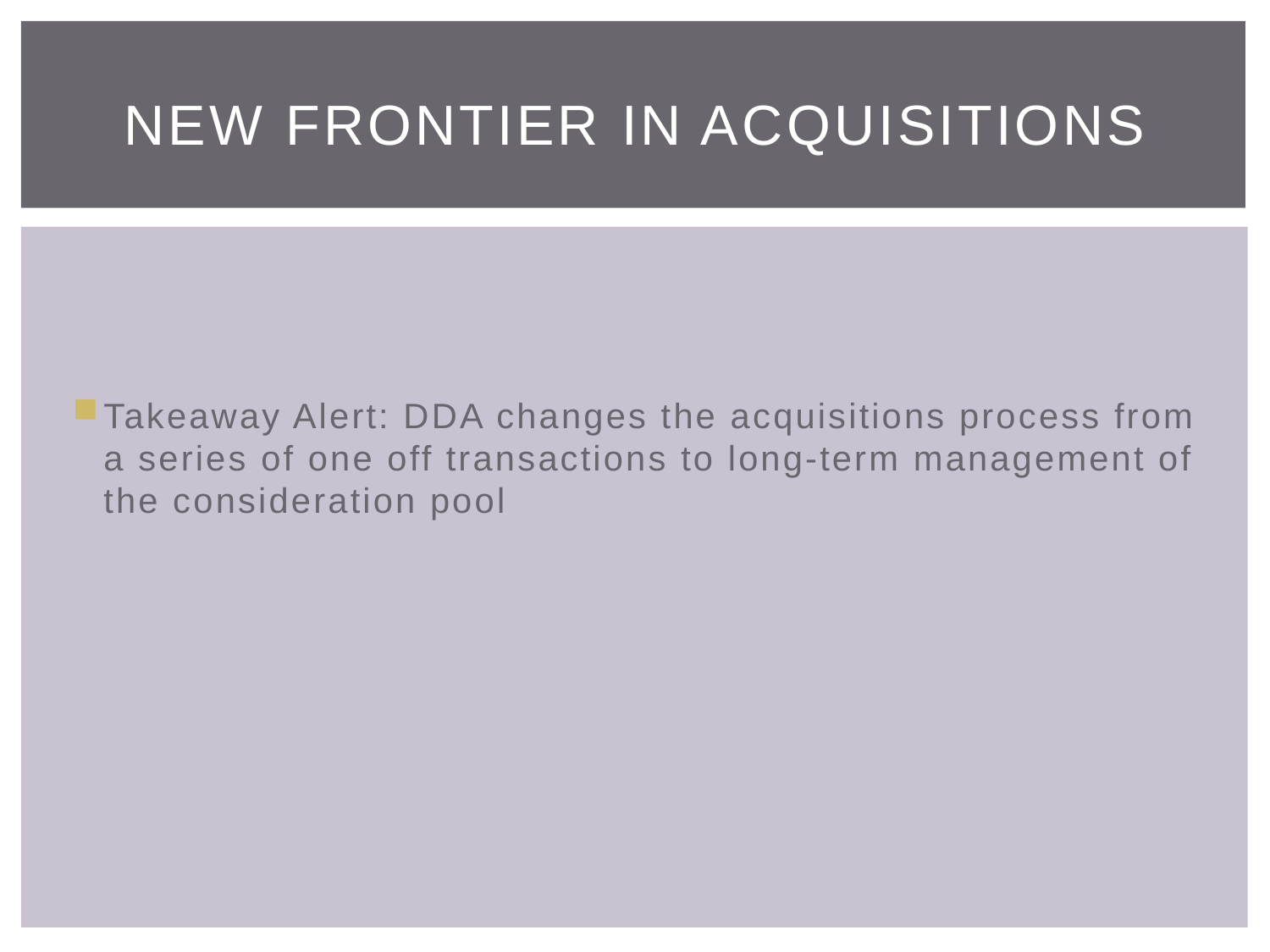

# New Frontier in Acquisitions

Takeaway Alert: DDA changes the acquisitions process from a series of one off transactions to long-term management of the consideration pool